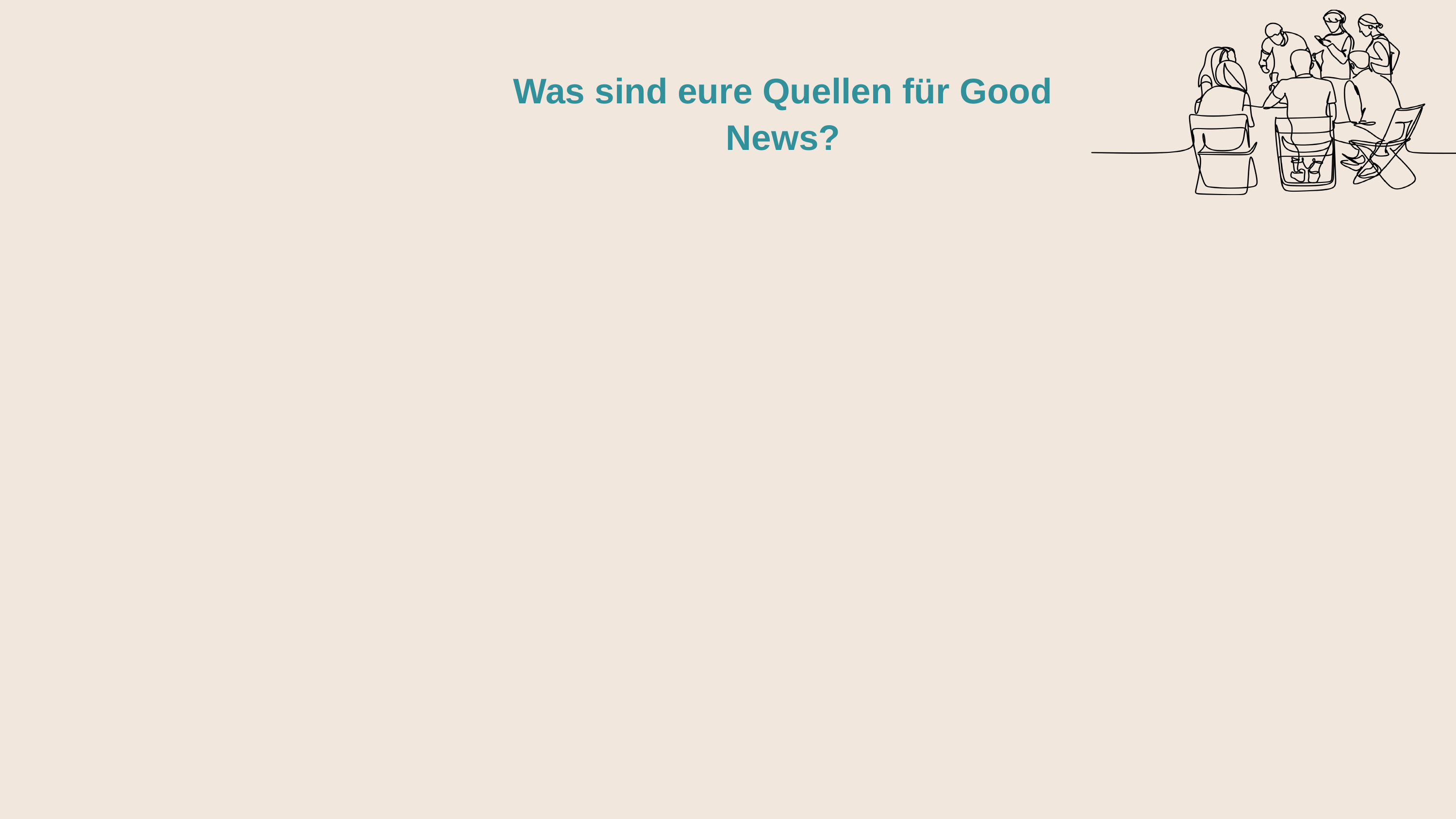

Was sind eure Quellen für Good News?